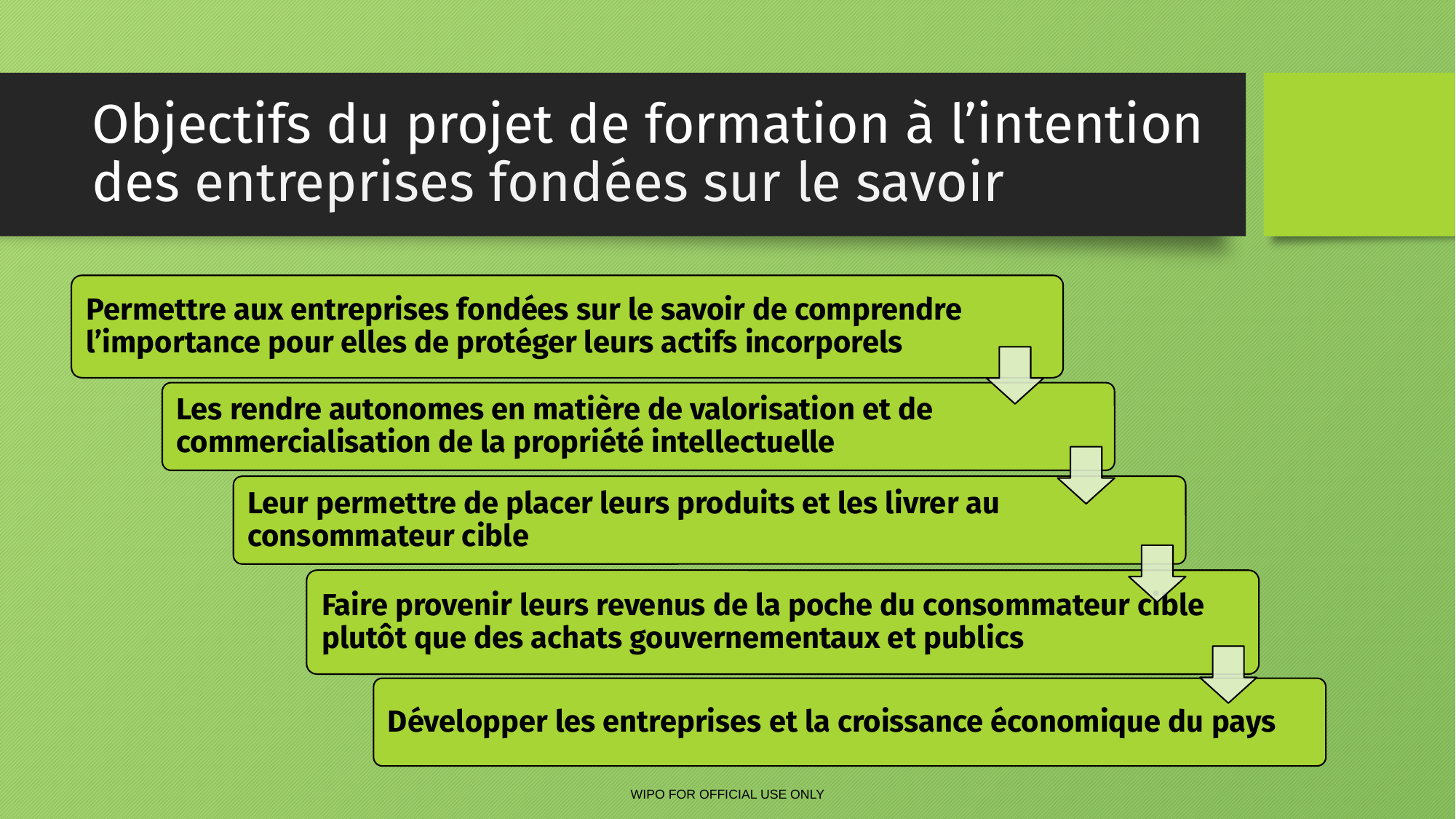

# Objectifs du projet de formation à l’intention des entreprises fondées sur le savoir
Permettre aux entreprises fondées sur le savoir de comprendre l’importance pour elles de protéger leurs actifs incorporels
Les rendre autonomes en matière de valorisation et de commercialisation de la propriété intellectuelle
Leur permettre de placer leurs produits et les livrer au consommateur cible
Faire provenir leurs revenus de la poche du consommateur cible plutôt que des achats gouvernementaux et publics
Développer les entreprises et la croissance économique du pays